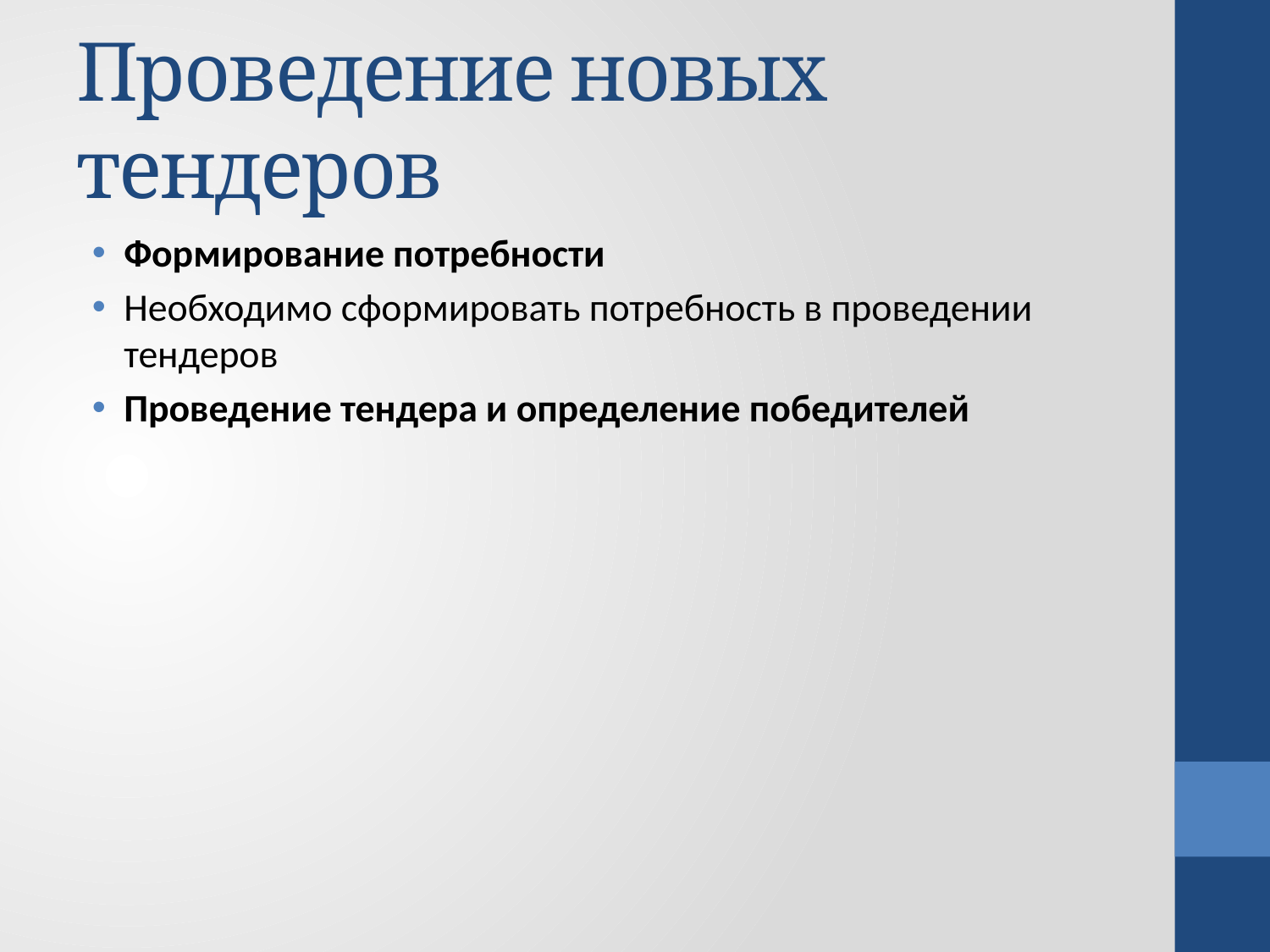

# Проведение новых тендеров
Формирование потребности
Необходимо сформировать потребность в проведении тендеров
Проведение тендера и определение победителей